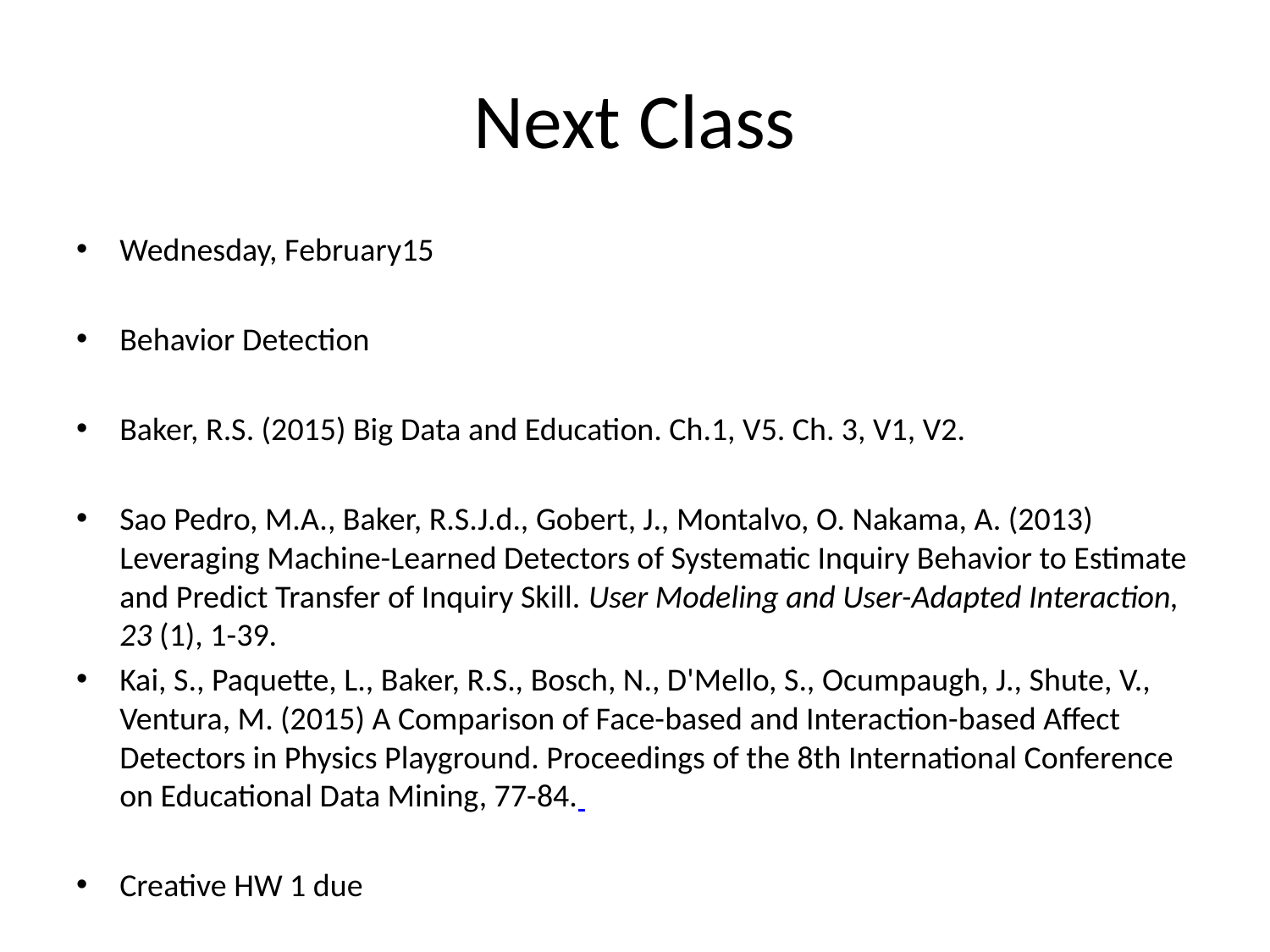

# Next Class
Wednesday, February15

Behavior Detection

Baker, R.S. (2015) Big Data and Education. Ch.1, V5. Ch. 3, V1, V2.

Sao Pedro, M.A., Baker, R.S.J.d., Gobert, J., Montalvo, O. Nakama, A. (2013) Leveraging Machine-Learned Detectors of Systematic Inquiry Behavior to Estimate and Predict Transfer of Inquiry Skill. User Modeling and User-Adapted Interaction, 23 (1), 1-39.
Kai, S., Paquette, L., Baker, R.S., Bosch, N., D'Mello, S., Ocumpaugh, J., Shute, V., Ventura, M. (2015) A Comparison of Face-based and Interaction-based Affect Detectors in Physics Playground. Proceedings of the 8th International Conference on Educational Data Mining, 77-84.

Creative HW 1 due